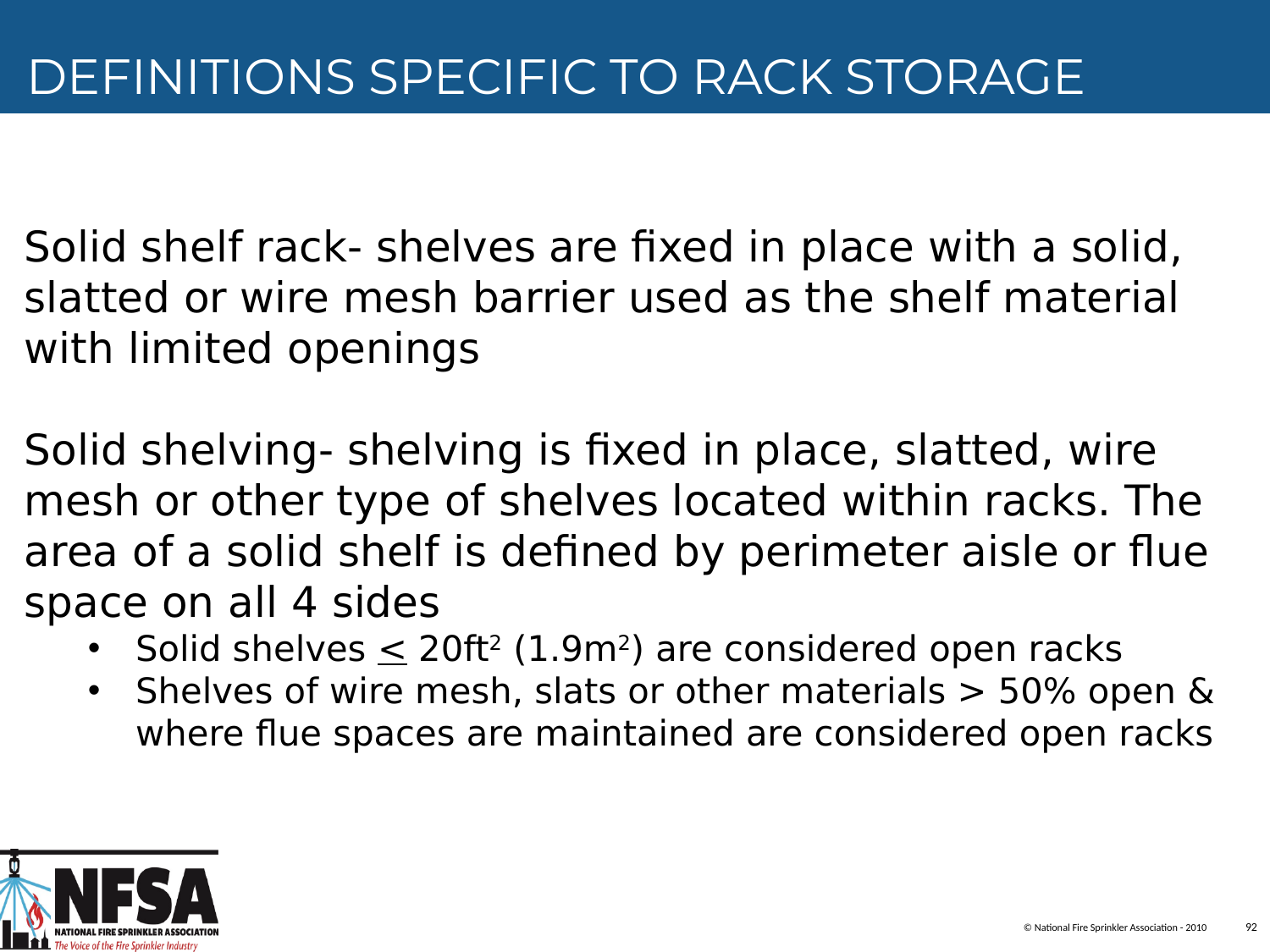

DEFINITIONS SPECIFIC TO RACK STORAGE
Solid shelf rack- shelves are fixed in place with a solid, slatted or wire mesh barrier used as the shelf material with limited openings

Solid shelving- shelving is fixed in place, slatted, wire mesh or other type of shelves located within racks. The area of a solid shelf is defined by perimeter aisle or flue space on all 4 sides
Solid shelves < 20ft2 (1.9m2) are considered open racks
Shelves of wire mesh, slats or other materials > 50% open & where flue spaces are maintained are considered open racks
© National Fire Sprinkler Association - 2010
92